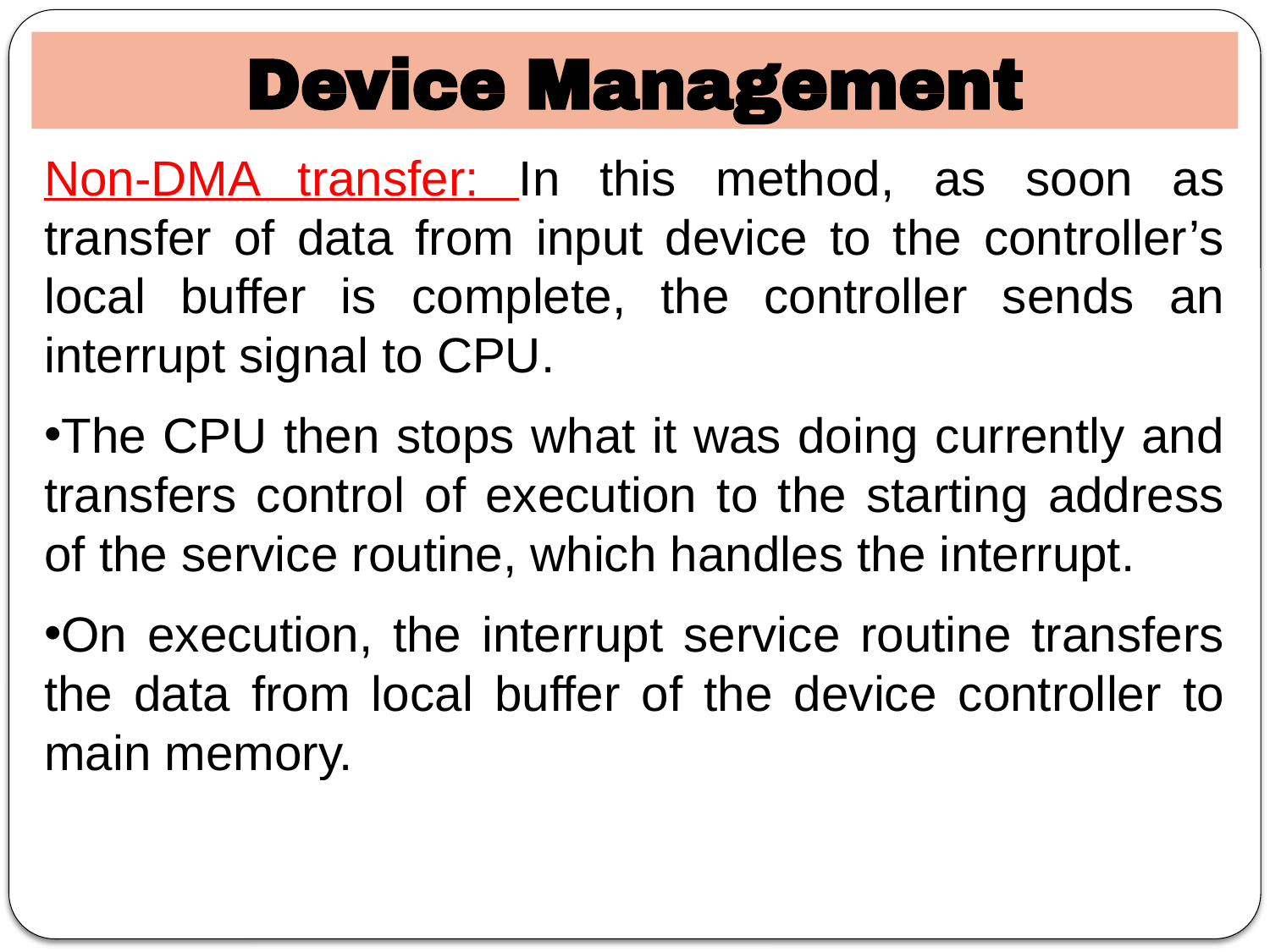

Device Management
Non-DMA transfer: In this method, as soon as transfer of data from input device to the controller’s local buffer is complete, the controller sends an interrupt signal to CPU.
The CPU then stops what it was doing currently and transfers control of execution to the starting address of the service routine, which handles the interrupt.
On execution, the interrupt service routine transfers the data from local buffer of the device controller to main memory.